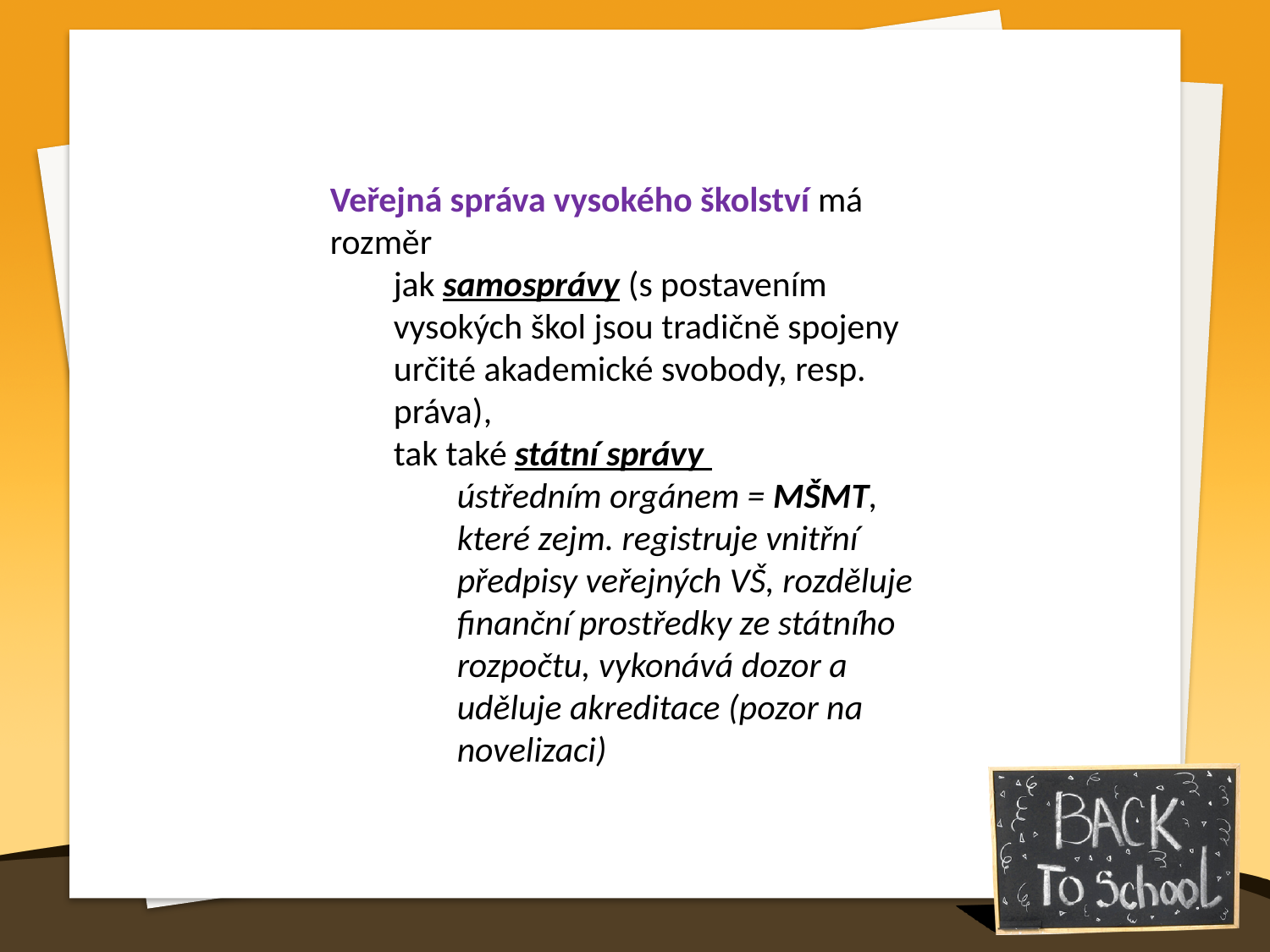

Veřejná správa vysokého školství má rozměr
jak samosprávy (s postavením vysokých škol jsou tradičně spojeny určité akademické svobody, resp. práva),
tak také státní správy
ústředním orgánem = MŠMT, které zejm. registruje vnitřní předpisy veřejných VŠ, rozděluje finanční prostředky ze státního rozpočtu, vykonává dozor a uděluje akreditace (pozor na novelizaci)